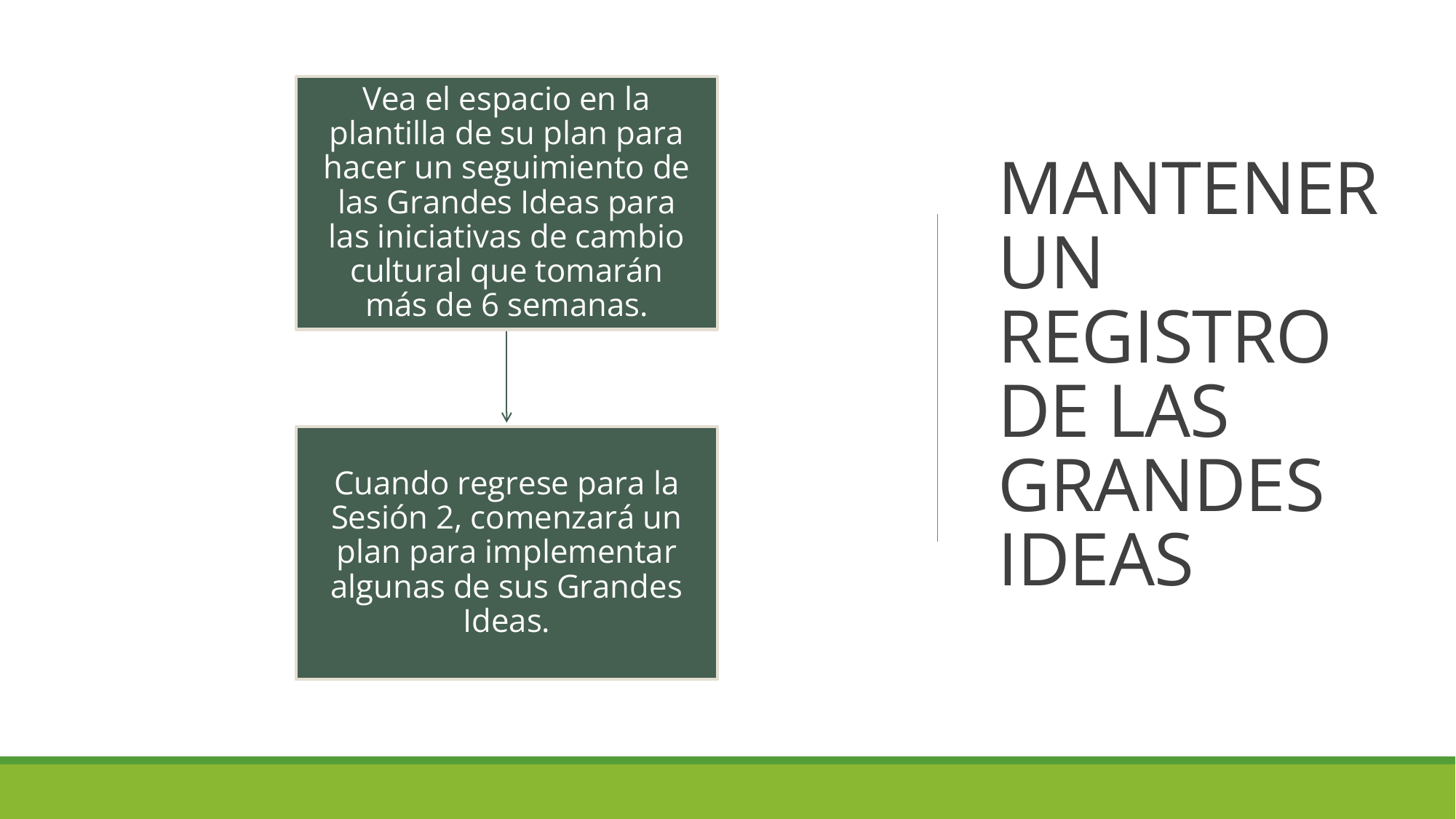

# MANTENER UN REGISTRO DE LAS GRANDES IDEAS

Vea el espacio en la plantilla de su plan para hacer un seguimiento de las Grandes Ideas para las iniciativas de cambio cultural que tomarán más de 6 semanas.
Cuando regrese para la Sesión 2, comenzará un plan para implementar algunas de sus Grandes Ideas.